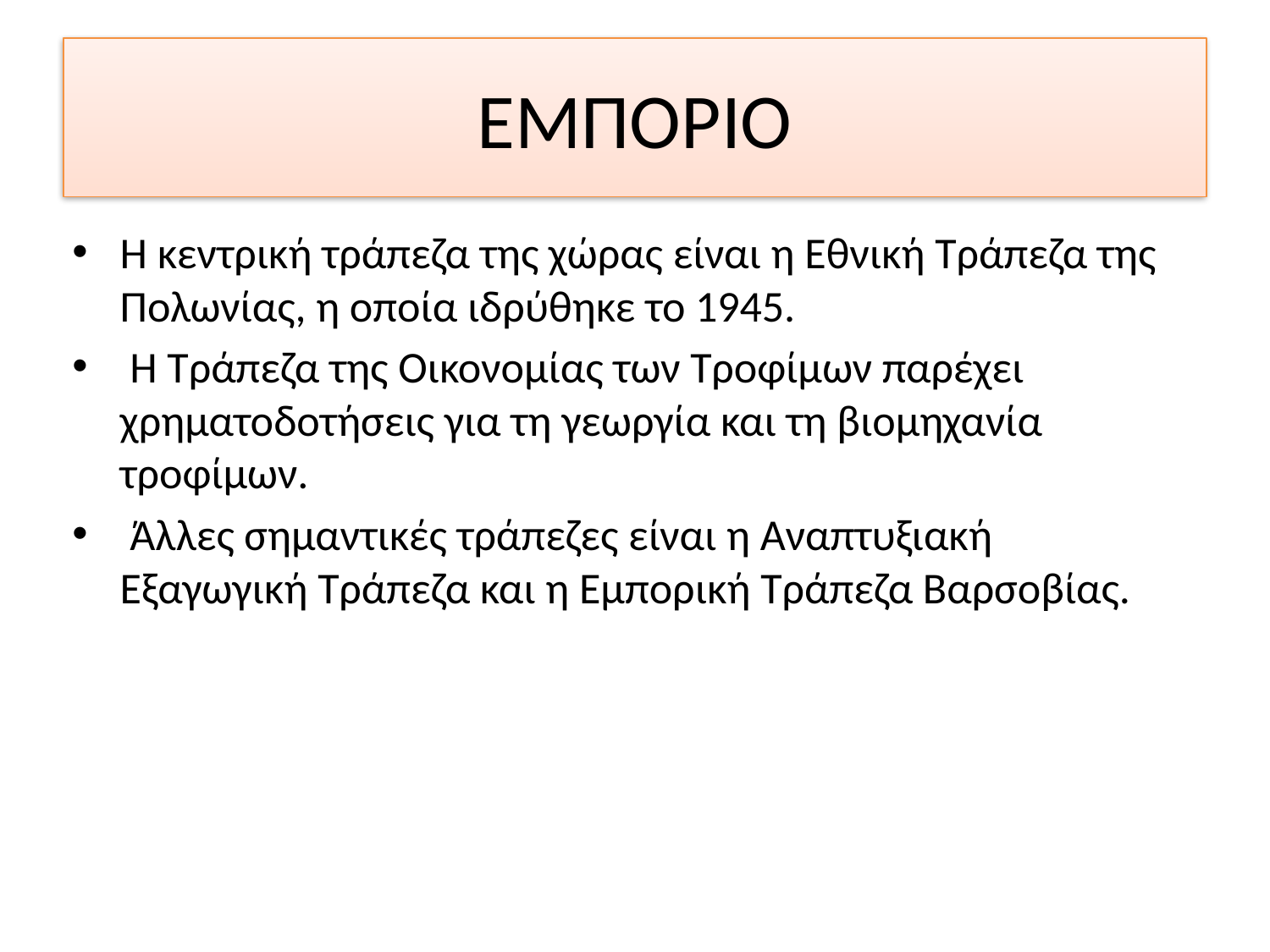

# ΕΜΠΟΡΙΟ
Η κεντρική τράπεζα της χώρας είναι η Εθνική Τράπεζα της Πολωνίας, η οποία ιδρύθηκε το 1945.
 Η Τράπεζα της Οικονομίας των Τροφίμων παρέχει χρηματοδοτήσεις για τη γεωργία και τη βιομηχανία τροφίμων.
 Άλλες σημαντικές τράπεζες είναι η Αναπτυξιακή Εξαγωγική Τράπεζα και η Εμπορική Τράπεζα Βαρσοβίας.